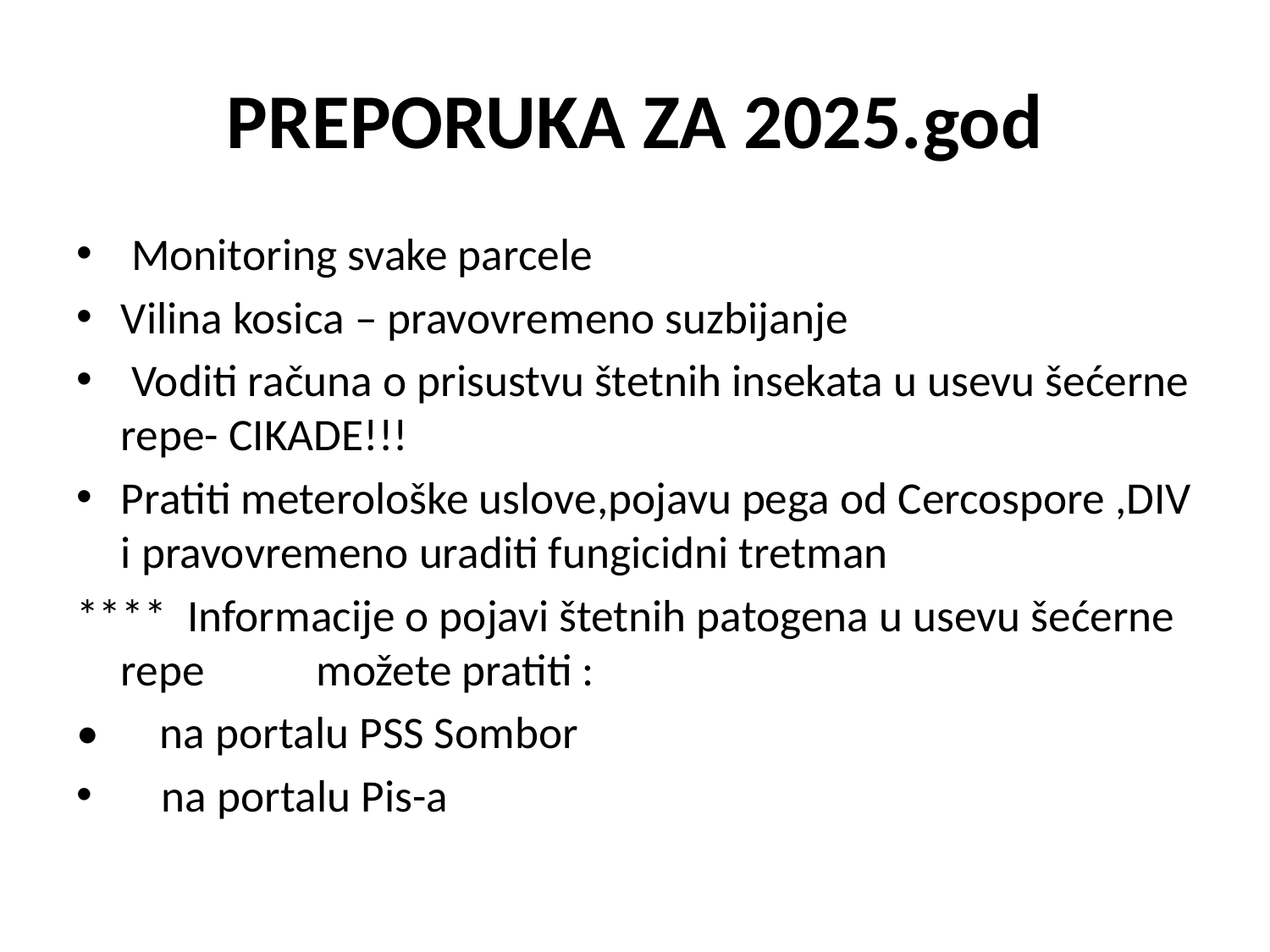

# PREPORUKA ZA 2025.god

 Monitoring svake parcele
Vilina kosica – pravovremeno suzbijanje
 Voditi računa o prisustvu štetnih insekata u usevu šećerne repe- CIKADE!!!
Pratiti meterološke uslove,pojavu pega od Cercospore ,DIV i pravovremeno uraditi fungicidni tretman
****  Informacije o pojavi štetnih patogena u usevu šećerne repe           možete pratiti :
•      na portalu PSS Sombor
    na portalu Pis-a